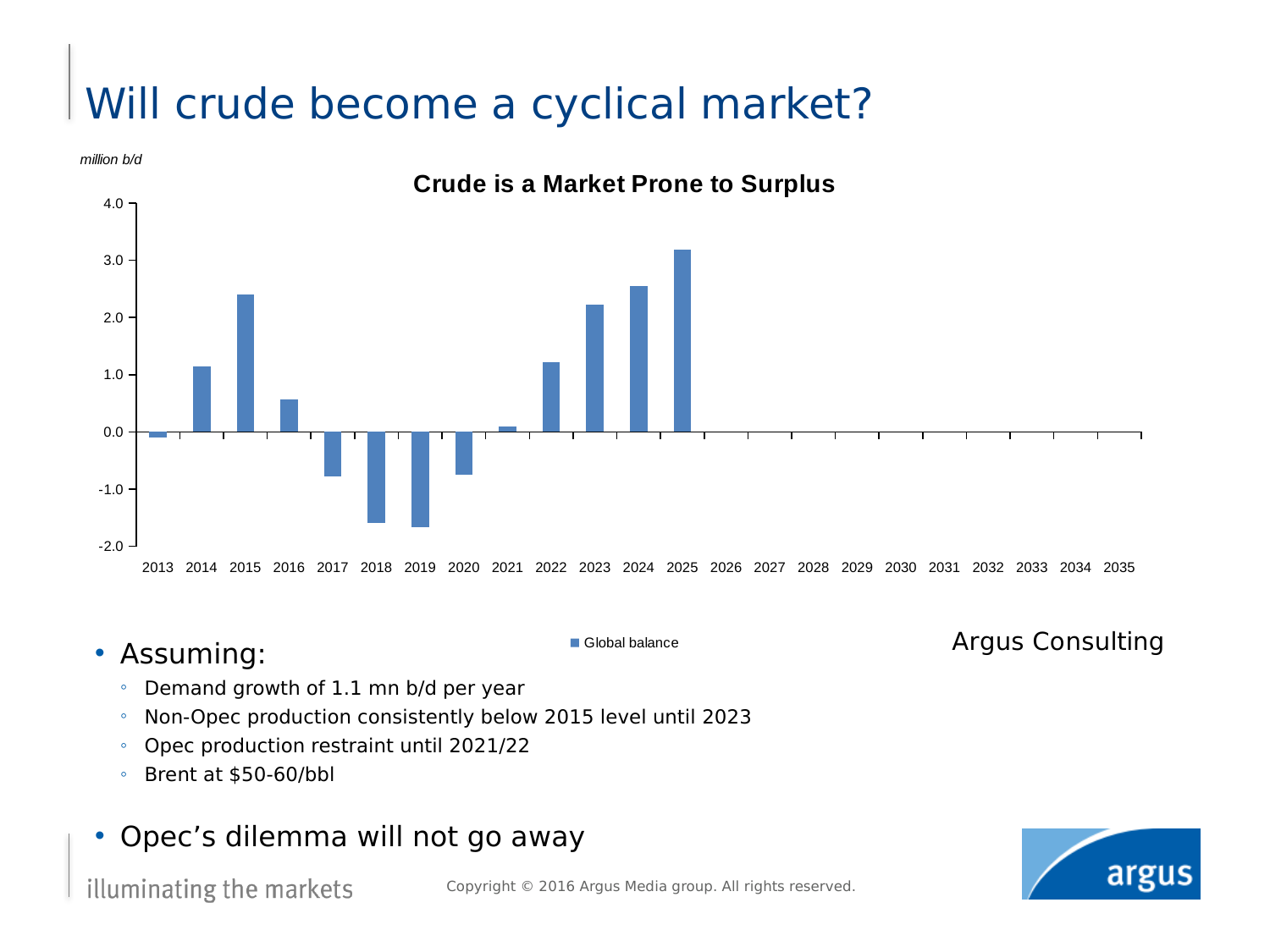

# Will crude become a cyclical market?

[unsupported chart]

Assuming:
Demand growth of 1.1 mn b/d per year
Non-Opec production consistently below 2015 level until 2023
Opec production restraint until 2021/22
Brent at $50-60/bbl

Opec’s dilemma will not go away

Copyright © 2016 Argus Media group. All rights reserved.